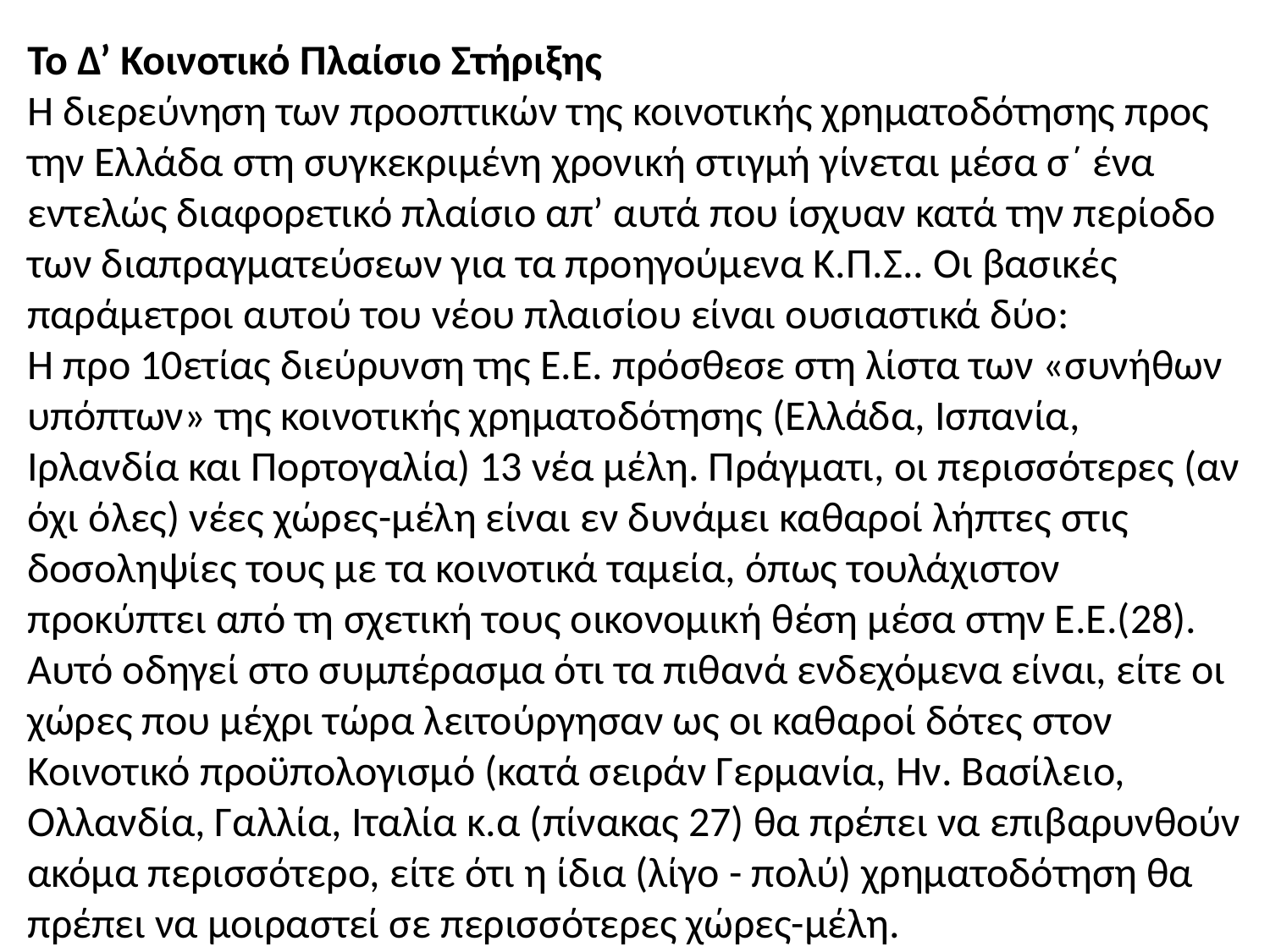

Το Δ’ Κοινοτικό Πλαίσιο Στήριξης
Η διερεύνηση των προοπτικών της κοινοτικής χρηματοδότησης προς την Ελλάδα στη συγκεκριμένη χρονική στιγμή γίνεται μέσα σ΄ ένα εντελώς διαφορετικό πλαίσιο απ’ αυτά που ίσχυαν κατά την περίοδο των διαπραγματεύσεων για τα προηγούμενα Κ.Π.Σ.. Οι βασικές παράμετροι αυτού του νέου πλαισίου είναι ουσιαστικά δύο:
Η προ 10ετίας διεύρυνση της Ε.Ε. πρόσθεσε στη λίστα των «συνήθων υπόπτων» της κοινοτικής χρηματοδότησης (Ελλάδα, Ισπανία,  Ιρλανδία και Πορτογαλία) 13 νέα μέλη. Πράγματι, οι περισσότερες (αν όχι όλες) νέες χώρες-μέλη είναι εν δυνάμει καθαροί λήπτες στις δοσοληψίες τους με τα κοινοτικά ταμεία, όπως τουλάχιστον προκύπτει από τη σχετική τους οικονομική θέση μέσα στην Ε.Ε.(28). Αυτό οδηγεί στο συμπέρασμα ότι τα πιθανά ενδεχόμενα είναι, είτε οι χώρες που μέχρι τώρα λειτούργησαν ως οι καθαροί δότες στον Κοινοτικό προϋπολογισμό (κατά σειράν Γερμανία, Ην. Βασίλειο, Ολλανδία, Γαλλία, Ιταλία κ.α (πίνακας 27) θα πρέπει να επιβαρυνθούν ακόμα περισσότερο, είτε ότι η ίδια (λίγο - πολύ) χρηματοδότηση θα πρέπει να μοιραστεί σε περισσότερες χώρες-μέλη.